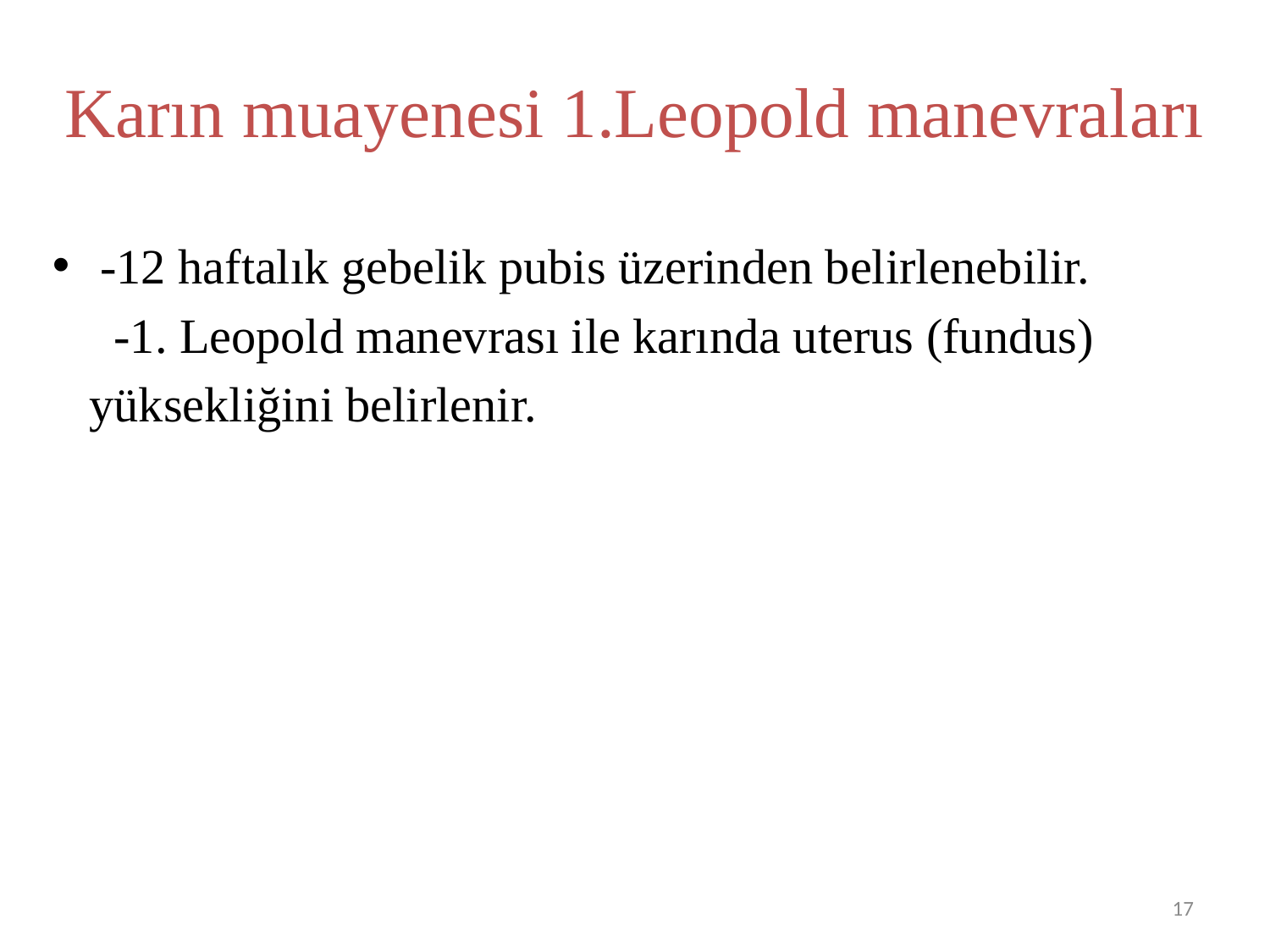

# Karın muayenesi 1.Leopold manevraları
-12 haftalık gebelik pubis üzerinden belirlenebilir.
     -1. Leopold manevrası ile karında uterus (fundus)
   yüksekliğini belirlenir.

17